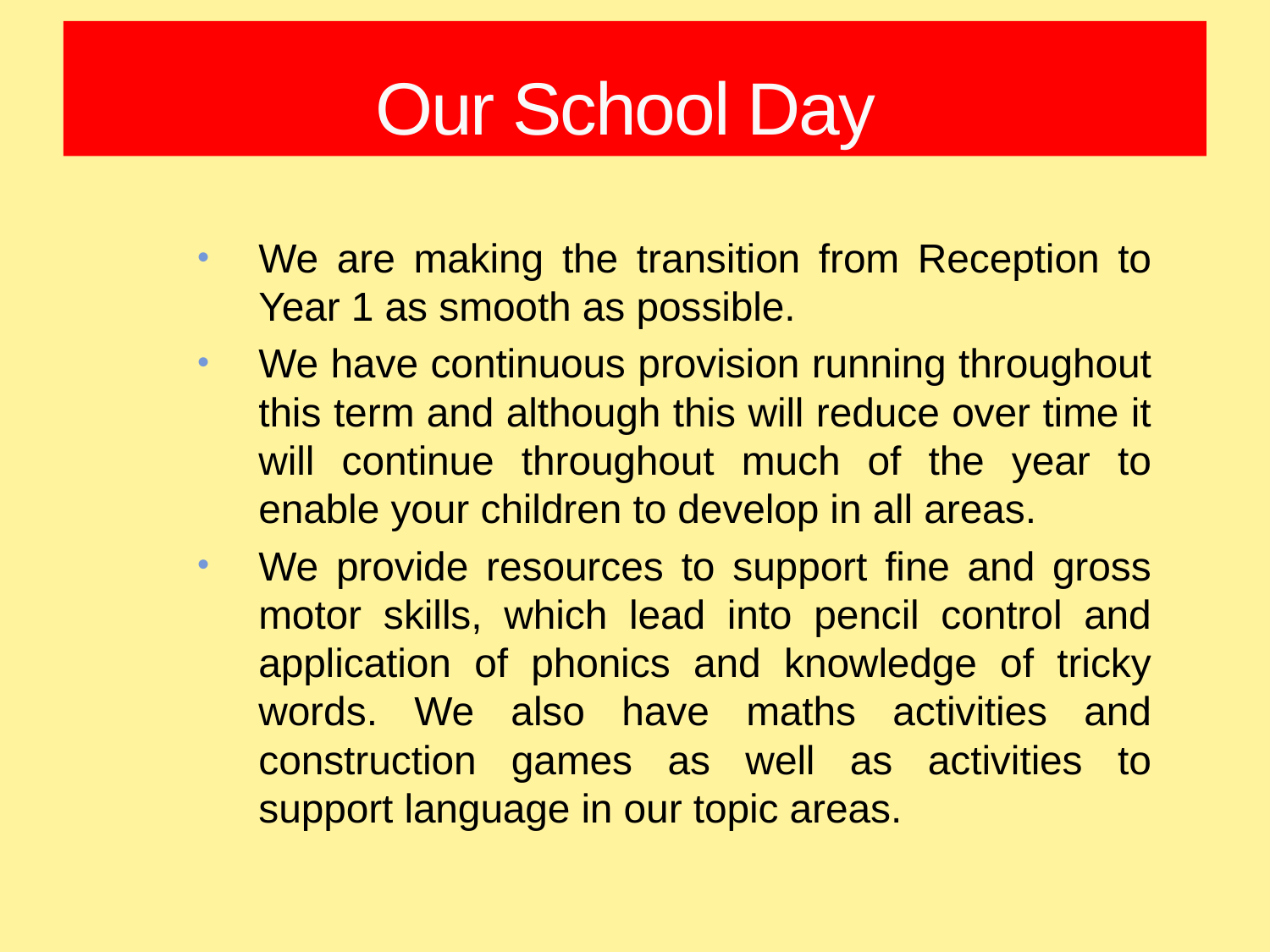

Our School Day
We are making the transition from Reception to Year 1 as smooth as possible.
We have continuous provision running throughout this term and although this will reduce over time it will continue throughout much of the year to enable your children to develop in all areas.
We provide resources to support fine and gross motor skills, which lead into pencil control and application of phonics and knowledge of tricky words. We also have maths activities and construction games as well as activities to support language in our topic areas.